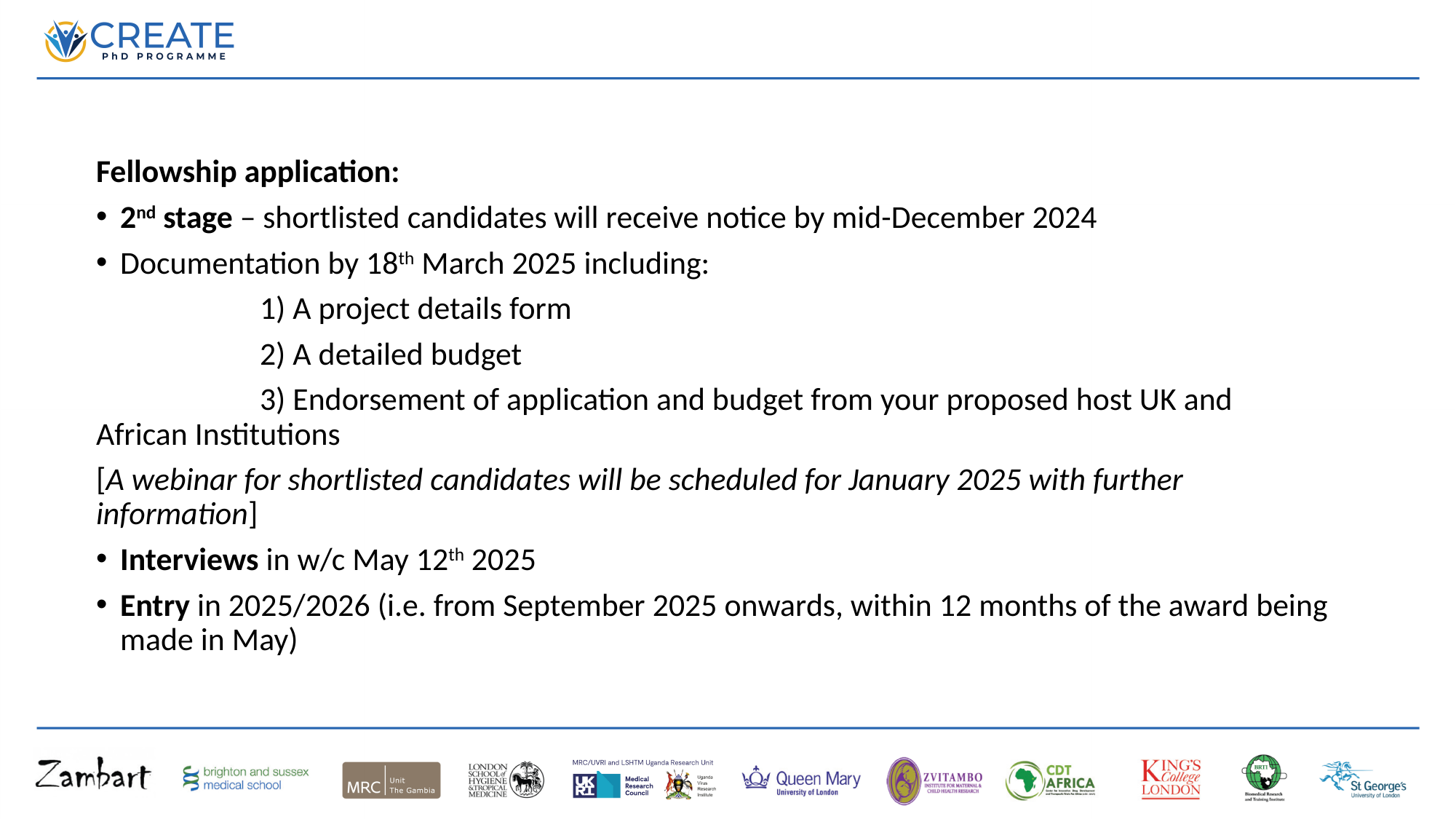

Fellowship application:
2nd stage – shortlisted candidates will receive notice by mid-December 2024
Documentation by 18th March 2025 including:
		1) A project details form
		2) A detailed budget
		3) Endorsement of application and budget from your proposed host UK and African Institutions
[A webinar for shortlisted candidates will be scheduled for January 2025 with further information]
Interviews in w/c May 12th 2025
Entry in 2025/2026 (i.e. from September 2025 onwards, within 12 months of the award being made in May)